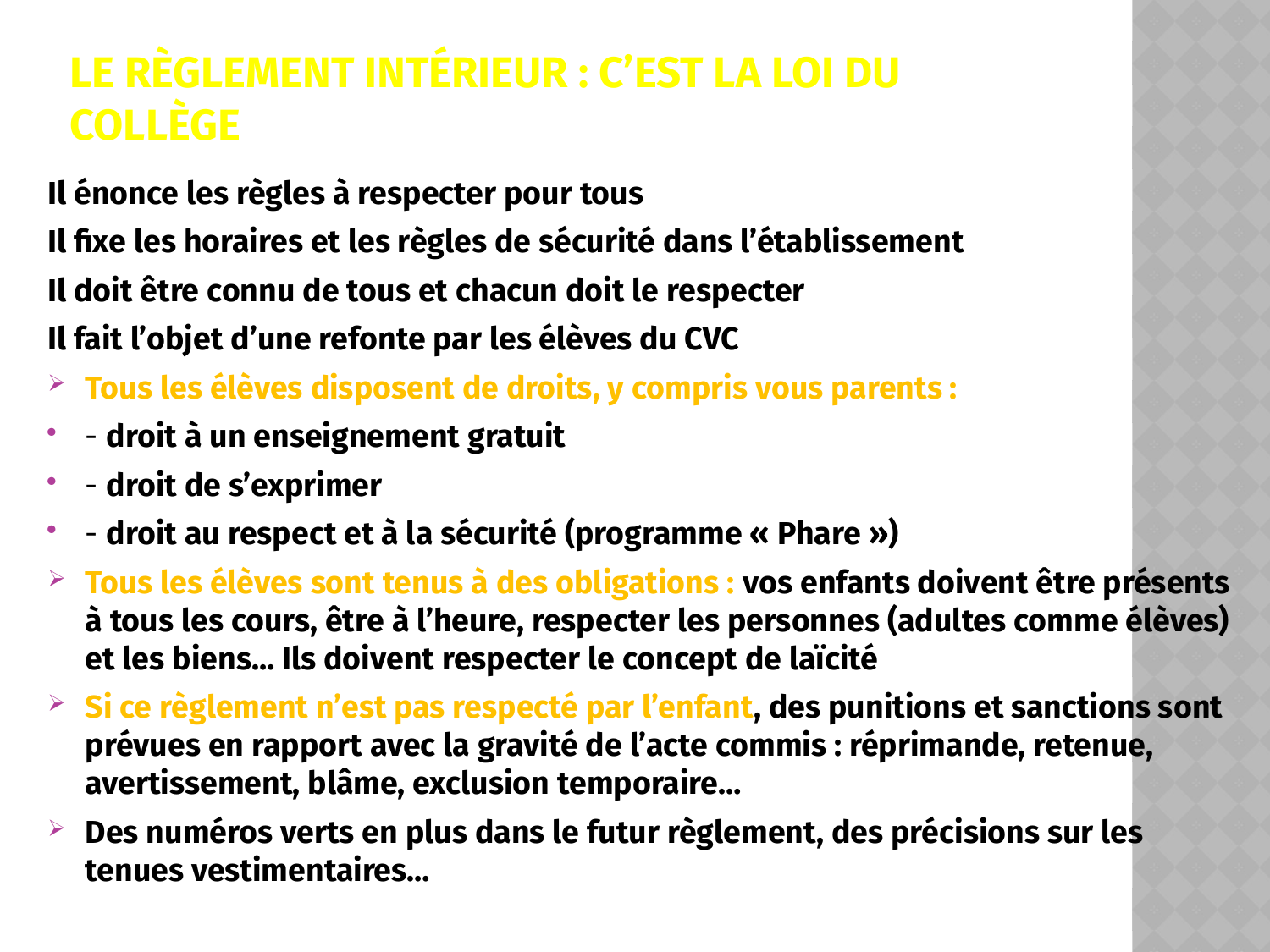

# Le règlement intérieur : c’est la loi du collège
Il énonce les règles à respecter pour tous
Il fixe les horaires et les règles de sécurité dans l’établissement
Il doit être connu de tous et chacun doit le respecter
Il fait l’objet d’une refonte par les élèves du CVC
Tous les élèves disposent de droits, y compris vous parents :
- droit à un enseignement gratuit
- droit de s’exprimer
- droit au respect et à la sécurité (programme « Phare »)
Tous les élèves sont tenus à des obligations : vos enfants doivent être présents à tous les cours, être à l’heure, respecter les personnes (adultes comme élèves) et les biens… Ils doivent respecter le concept de laïcité
Si ce règlement n’est pas respecté par l’enfant, des punitions et sanctions sont prévues en rapport avec la gravité de l’acte commis : réprimande, retenue, avertissement, blâme, exclusion temporaire…
Des numéros verts en plus dans le futur règlement, des précisions sur les tenues vestimentaires…